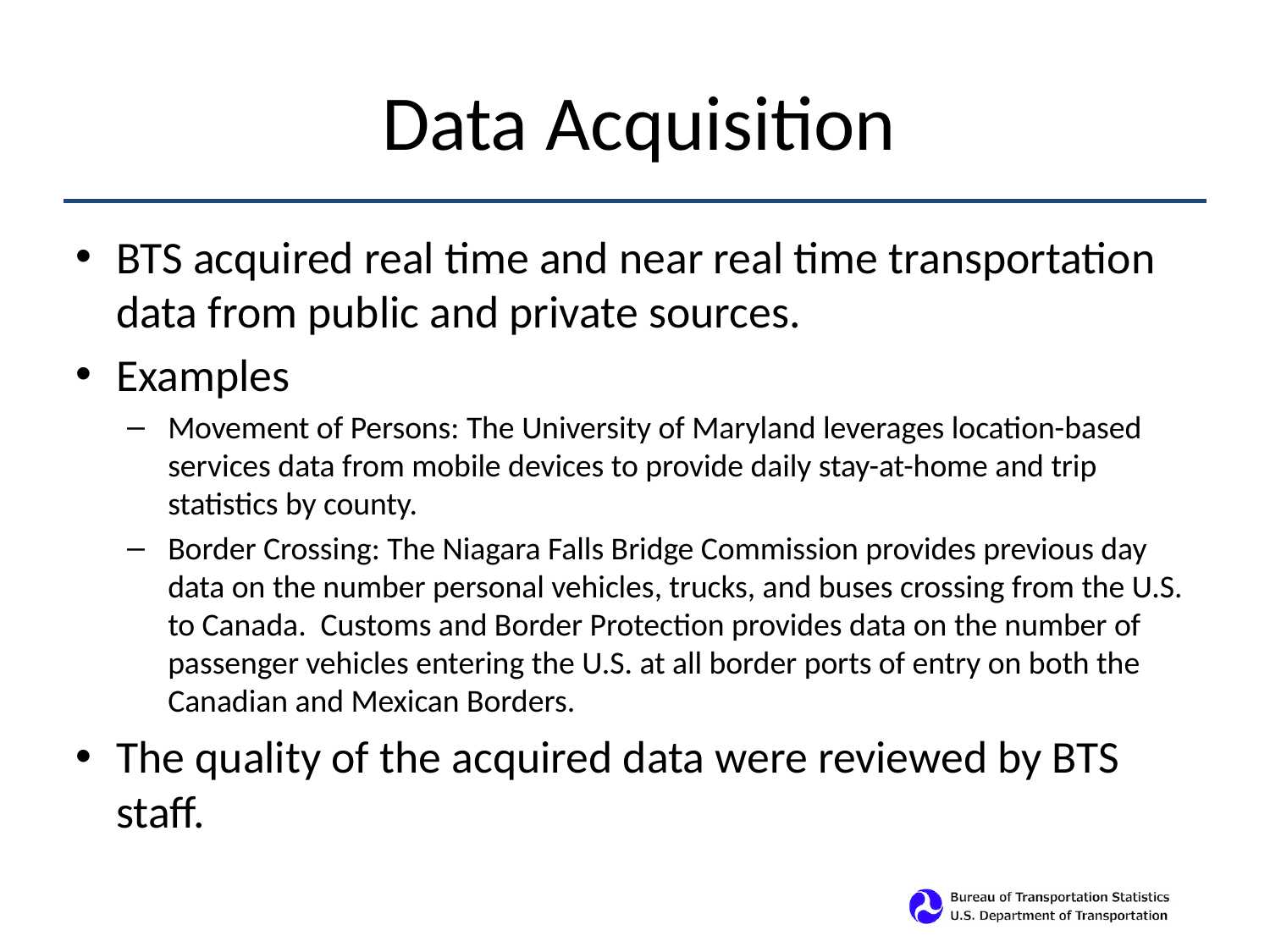

# Data Acquisition
BTS acquired real time and near real time transportation data from public and private sources.
Examples
Movement of Persons: The University of Maryland leverages location-based services data from mobile devices to provide daily stay-at-home and trip statistics by county.
Border Crossing: The Niagara Falls Bridge Commission provides previous day data on the number personal vehicles, trucks, and buses crossing from the U.S. to Canada.  Customs and Border Protection provides data on the number of passenger vehicles entering the U.S. at all border ports of entry on both the Canadian and Mexican Borders.
The quality of the acquired data were reviewed by BTS staff.